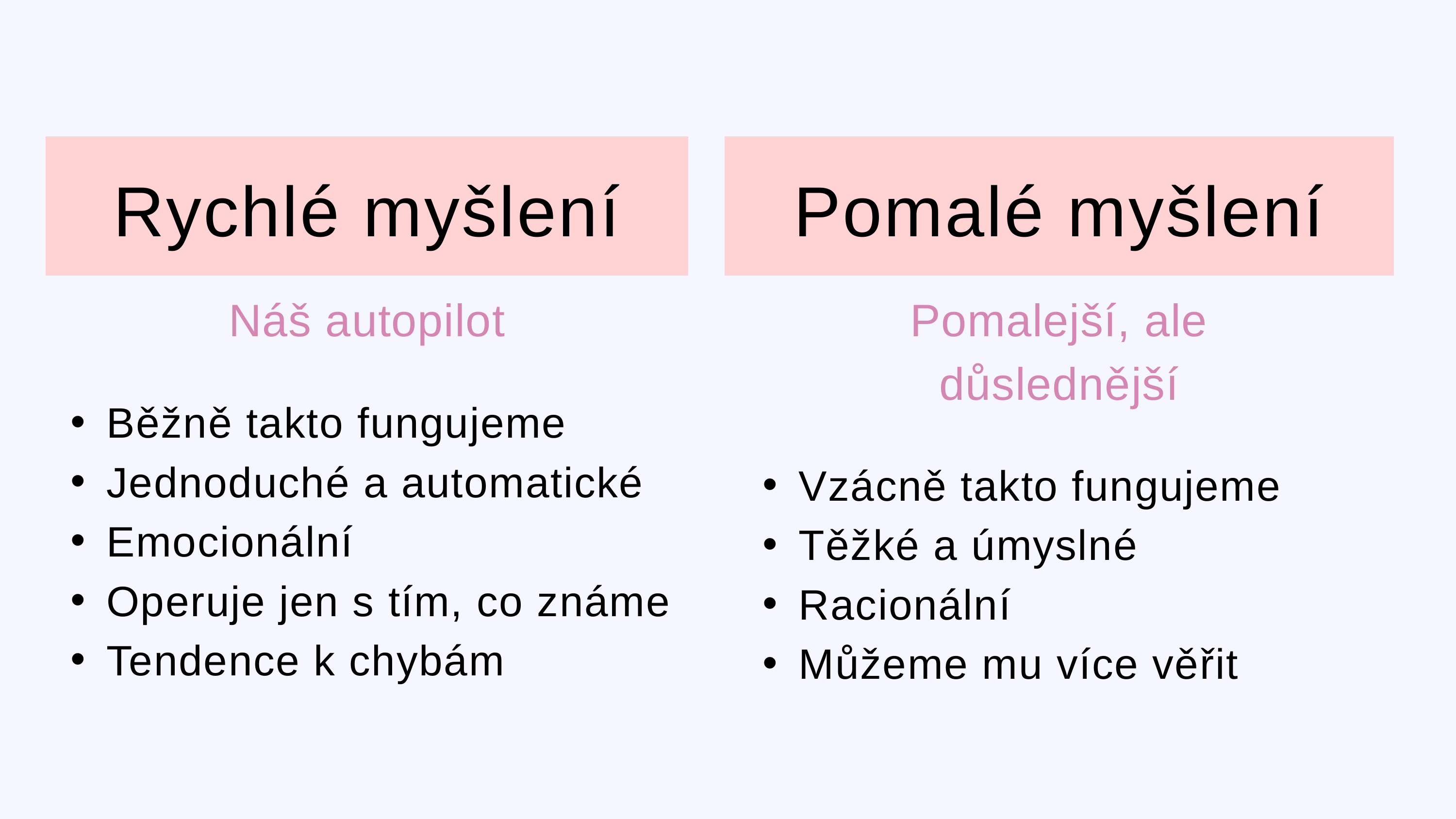

Rychlé myšlení
Náš autopilot
Běžně takto fungujeme
Jednoduché a automatické
Emocionální
Operuje jen s tím, co známe
Tendence k chybám
Pomalé myšlení
Pomalejší, ale důslednější
Vzácně takto fungujeme
Těžké a úmyslné
Racionální
Můžeme mu více věřit